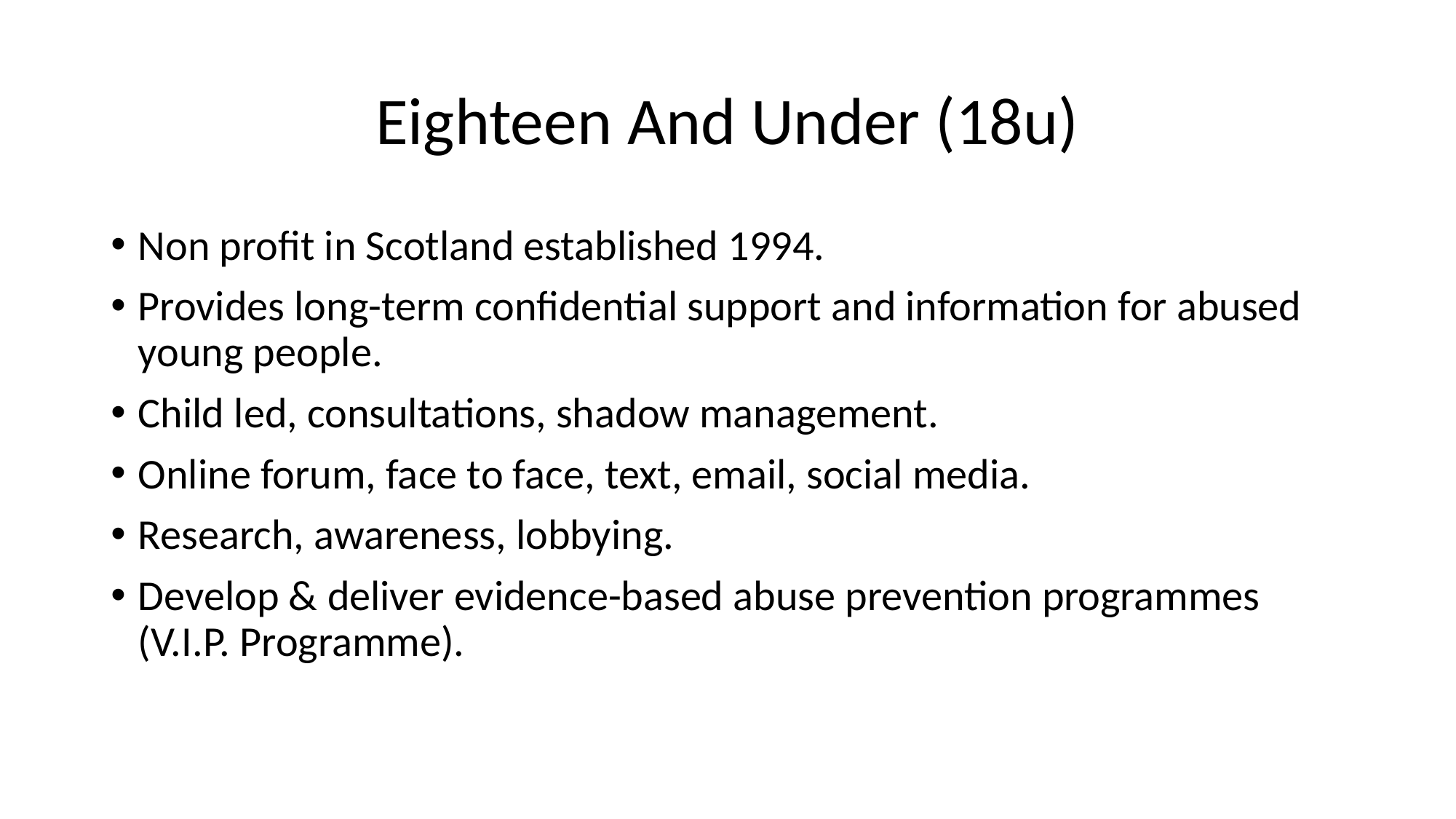

# Eighteen And Under (18u)
Non profit in Scotland established 1994.
Provides long-term confidential support and information for abused young people.
Child led, consultations, shadow management.
Online forum, face to face, text, email, social media.
Research, awareness, lobbying.
Develop & deliver evidence-based abuse prevention programmes (V.I.P. Programme).